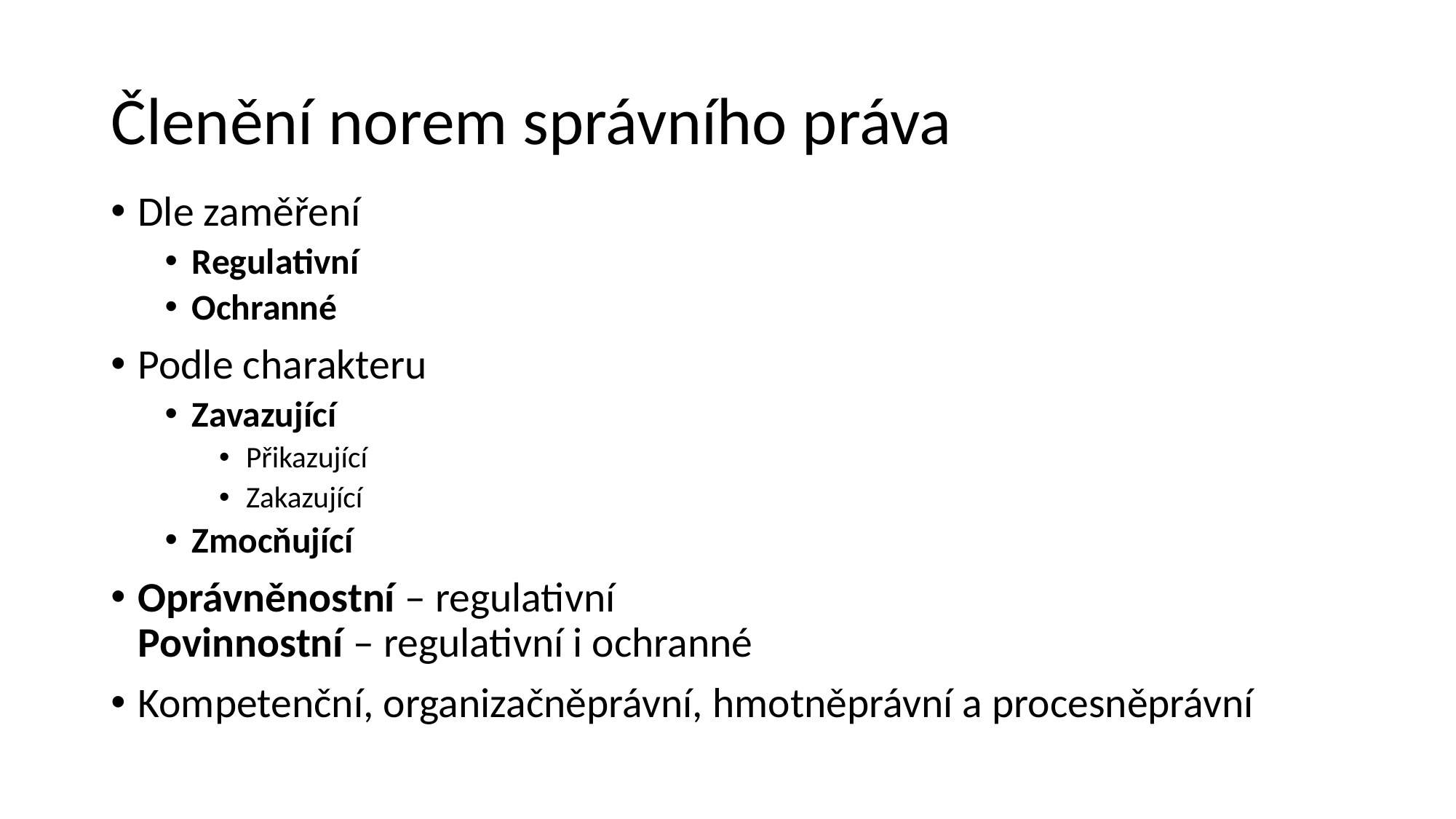

# Členění norem správního práva
Dle zaměření
Regulativní
Ochranné
Podle charakteru
Zavazující
Přikazující
Zakazující
Zmocňující
Oprávněnostní – regulativní
Povinnostní – regulativní i ochranné
Kompetenční, organizačněprávní, hmotněprávní a procesněprávní